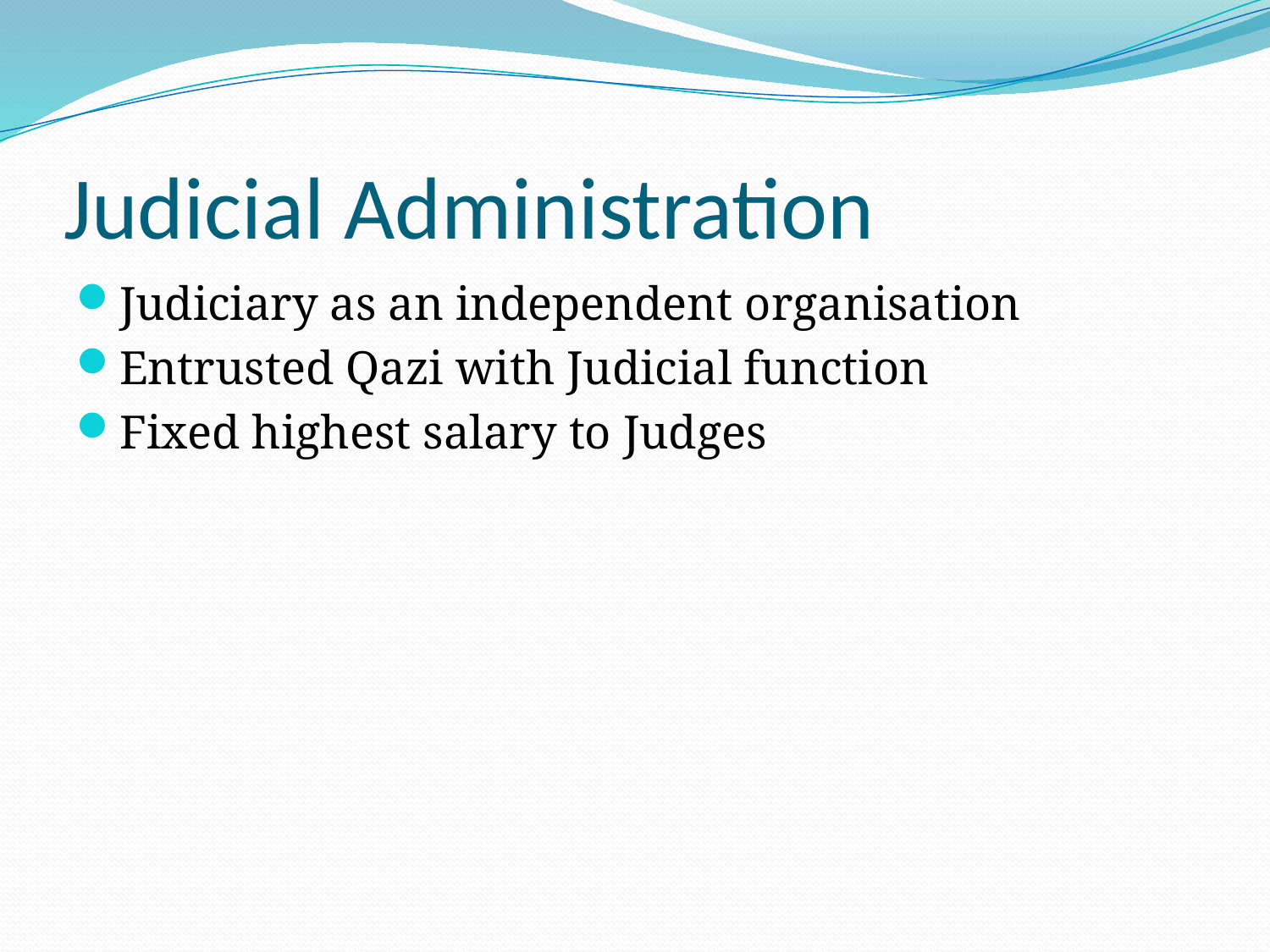

# Judicial Administration
Judiciary as an independent organisation
Entrusted Qazi with Judicial function
Fixed highest salary to Judges